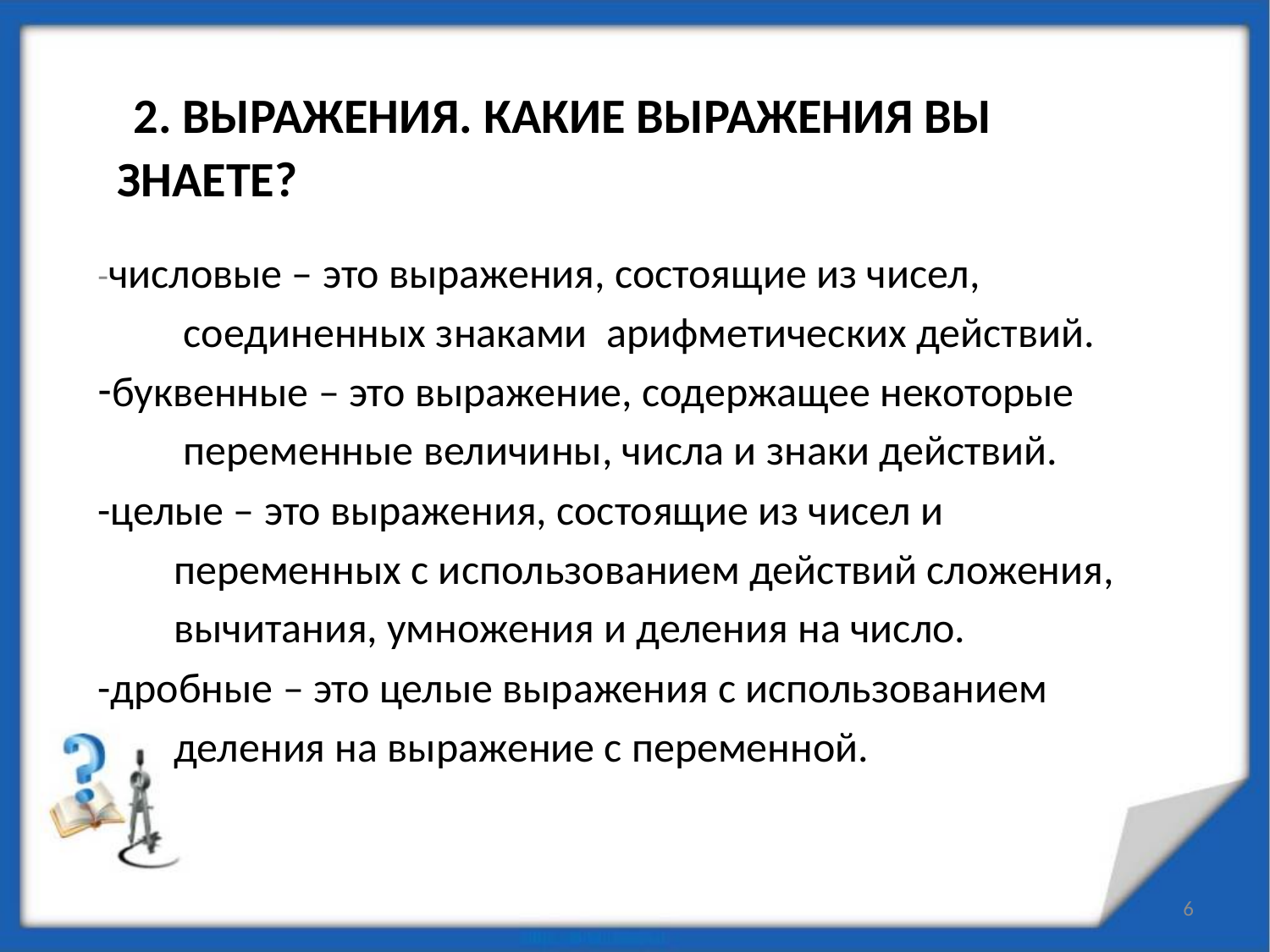

# 2. Выражения. Какие выражения вы знаете?
-числовые – это выражения, состоящие из чисел,
         соединенных знаками  арифметических действий.
буквенные – это выражение, содержащее некоторые
         переменные величины, числа и знаки действий.
-целые – это выражения, состоящие из чисел и
        переменных с использованием действий сложения,
        вычитания, умножения и деления на число.
-дробные – это целые выражения с использованием
        деления на выражение с переменной.

6